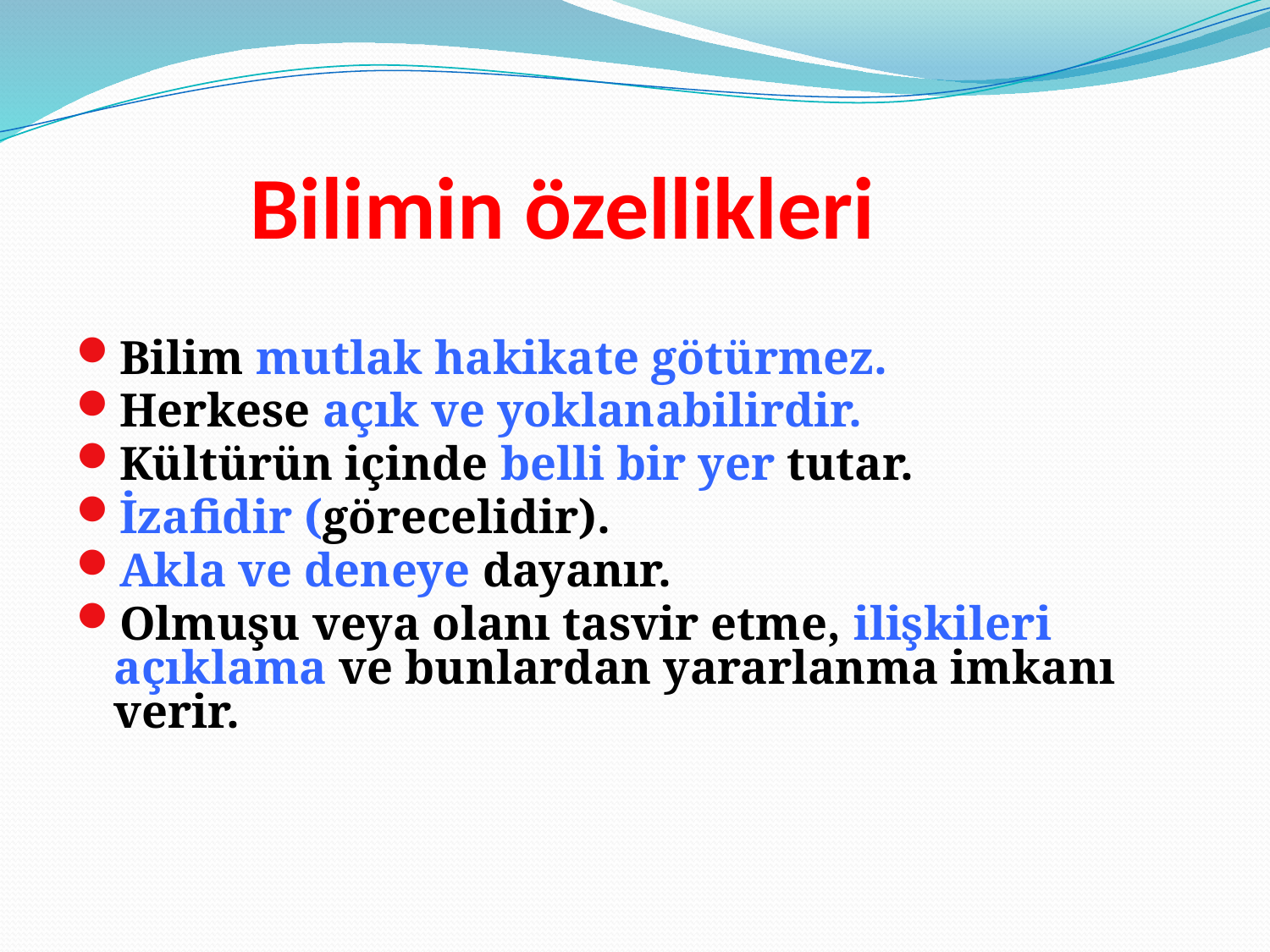

# Bilimin özellikleri

Bilim mutlak hakikate götürmez.
Herkese açık ve yoklanabilirdir.
Kültürün içinde belli bir yer tutar.
İzafidir (görecelidir).
Akla ve deneye dayanır.
Olmuşu veya olanı tasvir etme, ilişkileri açıklama ve bunlardan yararlanma imkanı verir.